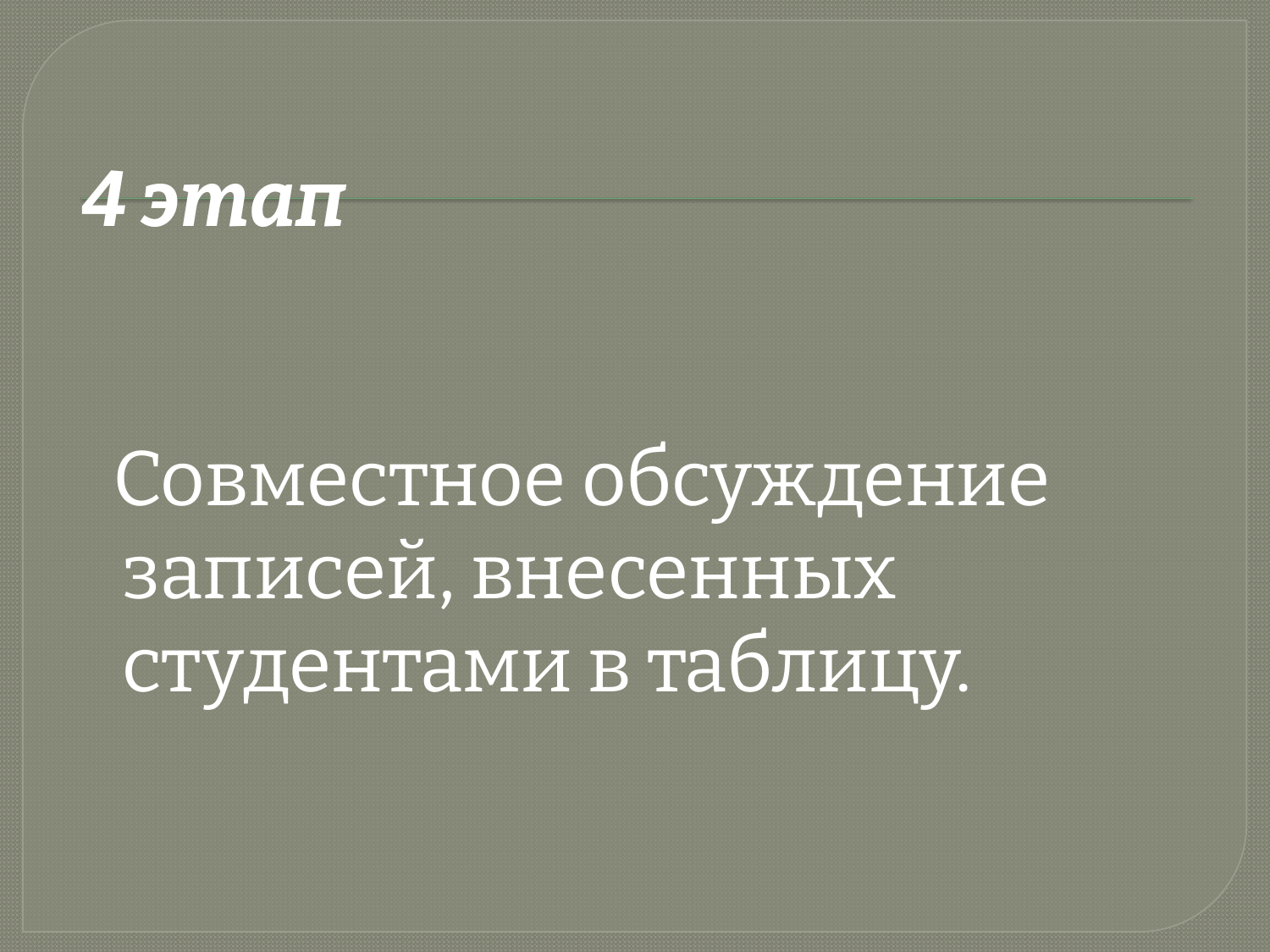

4 этап

  Совместное обсуждение записей, внесенных студентами в таблицу.